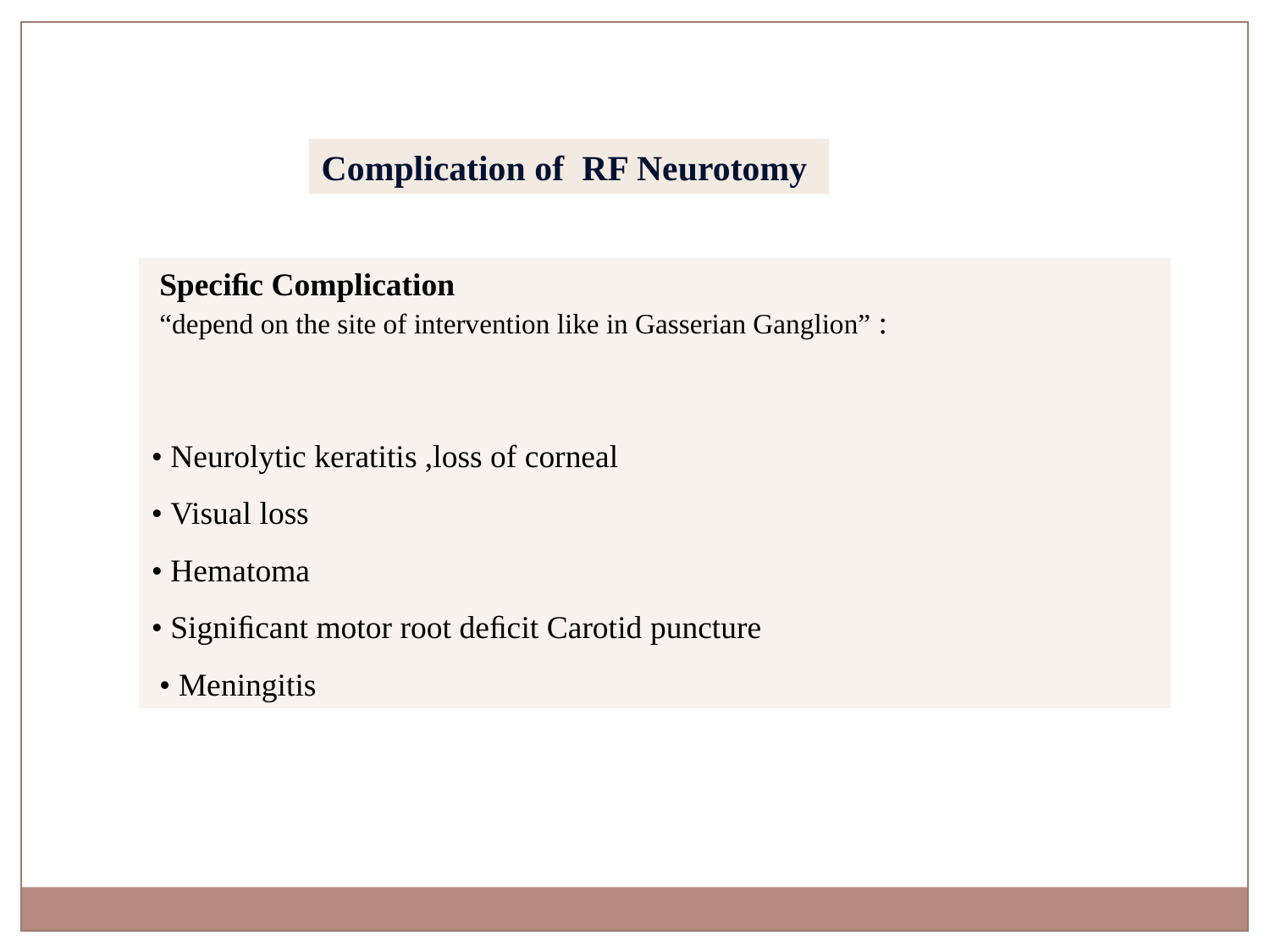

Complication of  RF Neurotomy
 Speciﬁc Complication
 “depend on the site of intervention like in Gasserian Ganglion” :

• Neurolytic keratitis ,loss of corneal
• Visual loss
• Hematoma
• Signiﬁcant motor root deﬁcit Carotid puncture
 • Meningitis